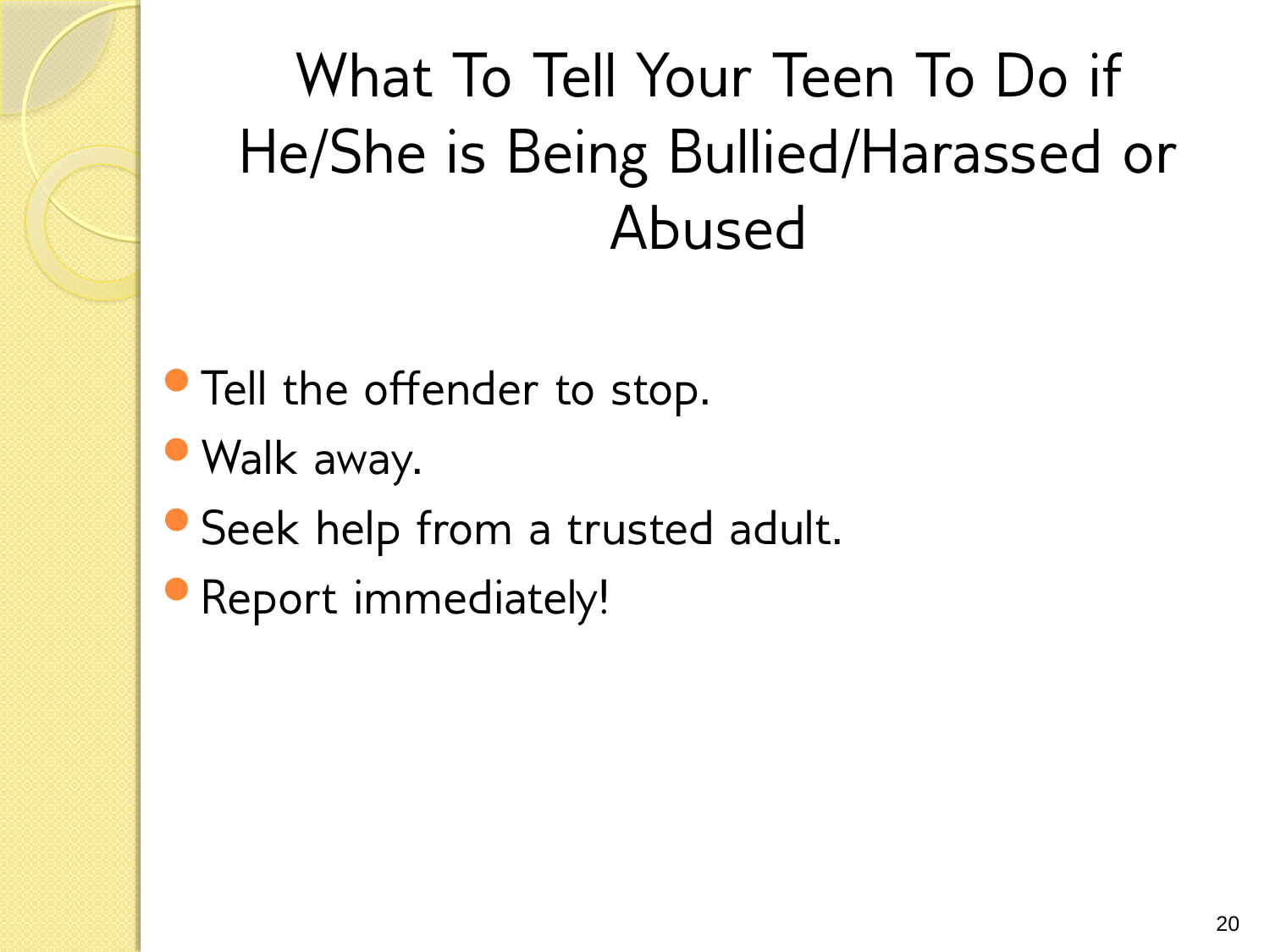

# What To Tell Your Teen To Do if He/She is Being Bullied/Harassed or Abused
Tell the offender to stop.
Walk away.
Seek help from a trusted adult.
Report immediately!
20